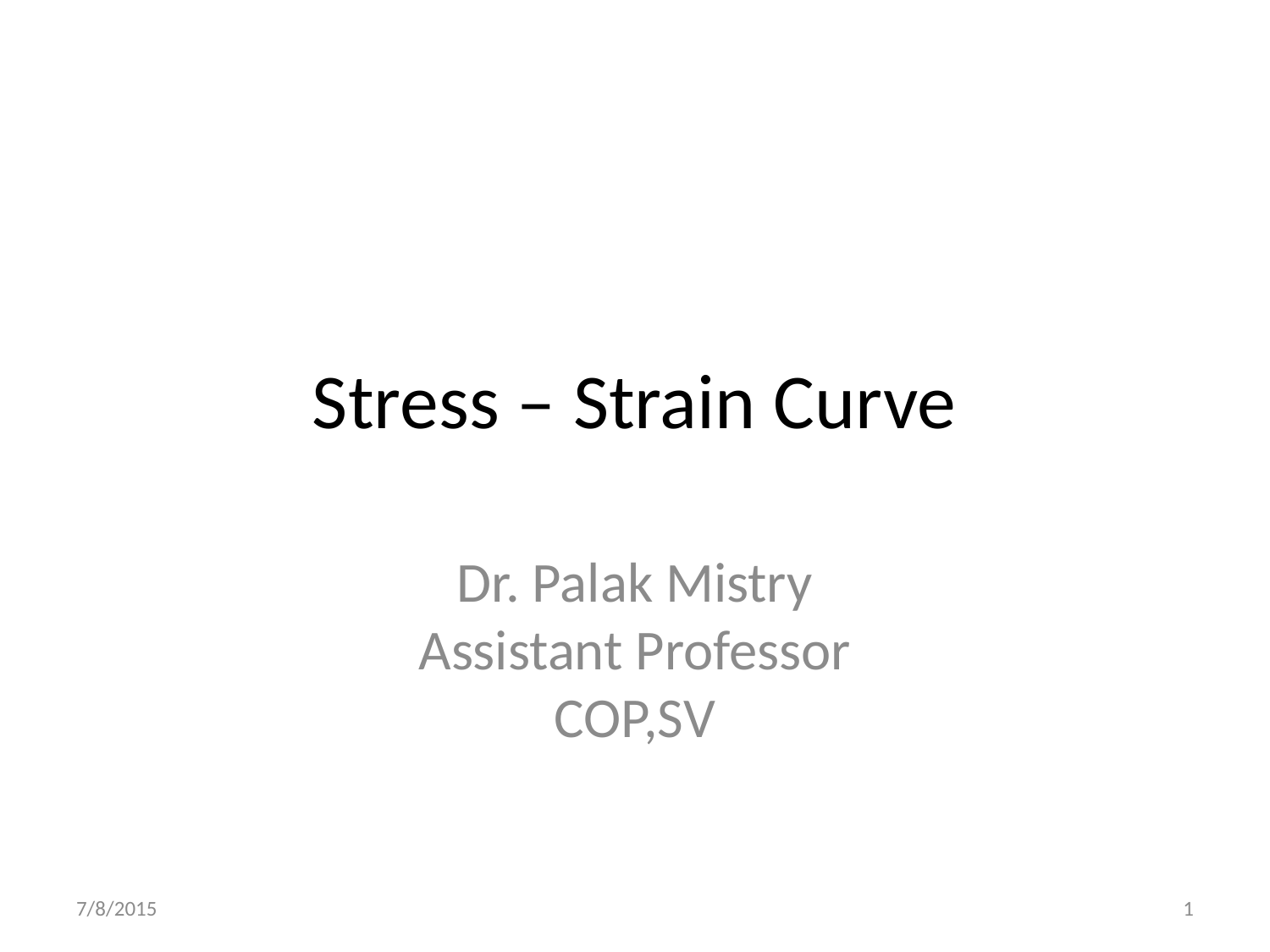

# Stress – Strain Curve
Dr. Palak Mistry
Assistant Professor
COP,SV
7/8/2015
1